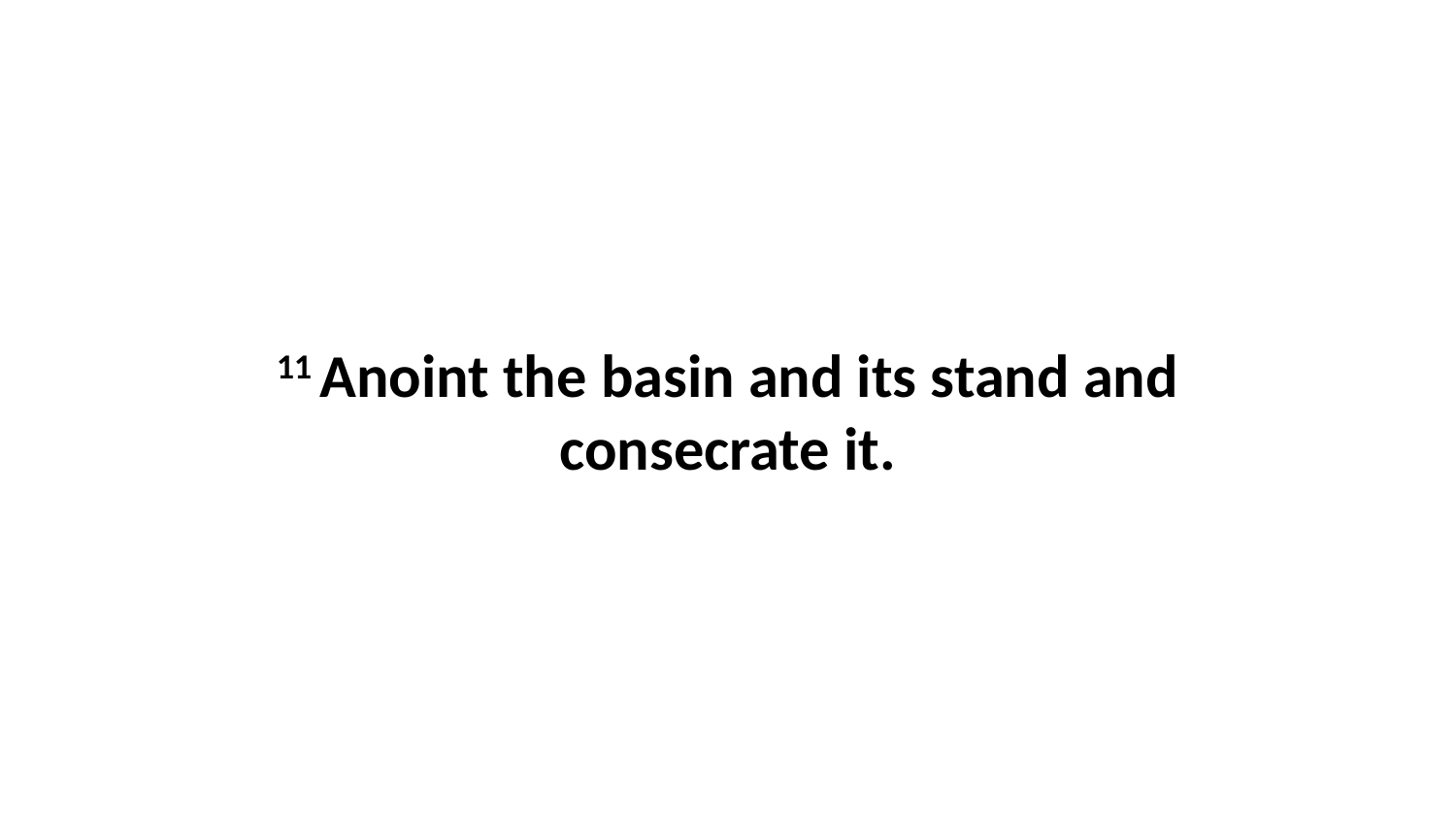

11 Anoint the basin and its stand and consecrate it.